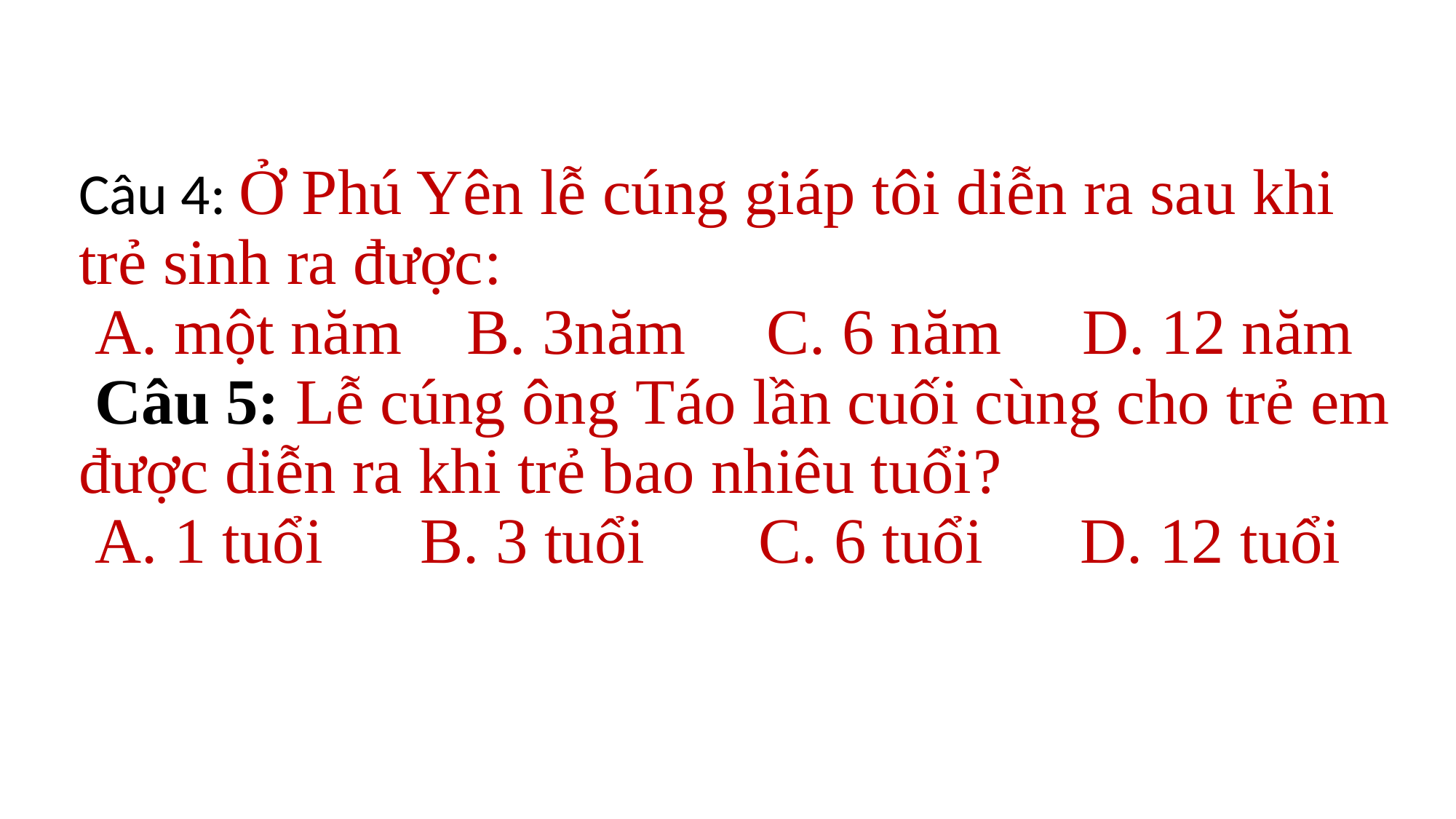

# Câu 4: Ở Phú Yên lễ cúng giáp tôi diễn ra sau khi trẻ sinh ra được: A. một năm    B. 3năm     C. 6 năm     D. 12 năm Câu 5: Lễ cúng ông Táo lần cuối cùng cho trẻ em được diễn ra khi trẻ bao nhiêu tuổi? A. 1 tuổi      B. 3 tuổi       C. 6 tuổi      D. 12 tuổi